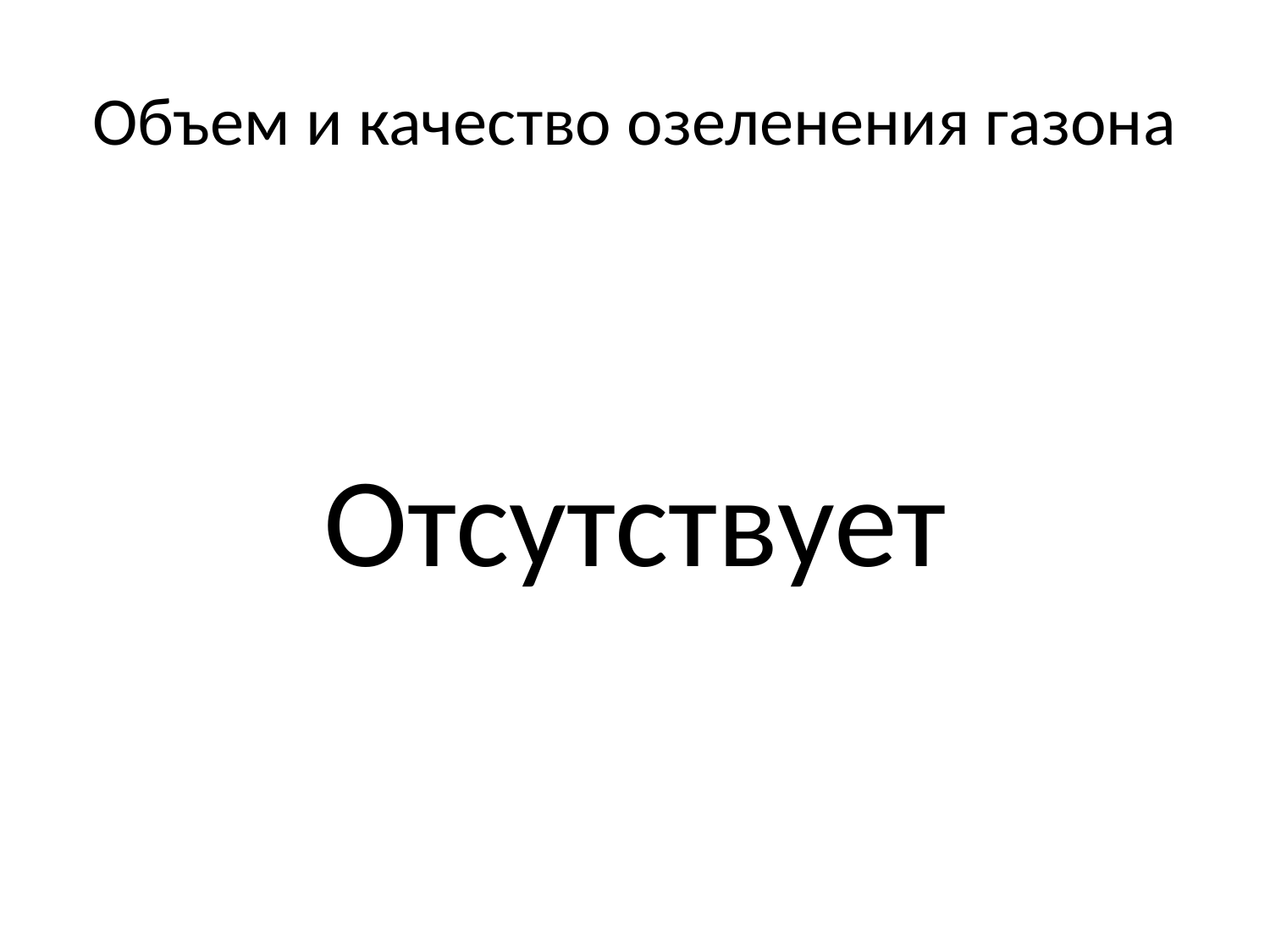

# Объем и качество озеленения газона

Отсутствует